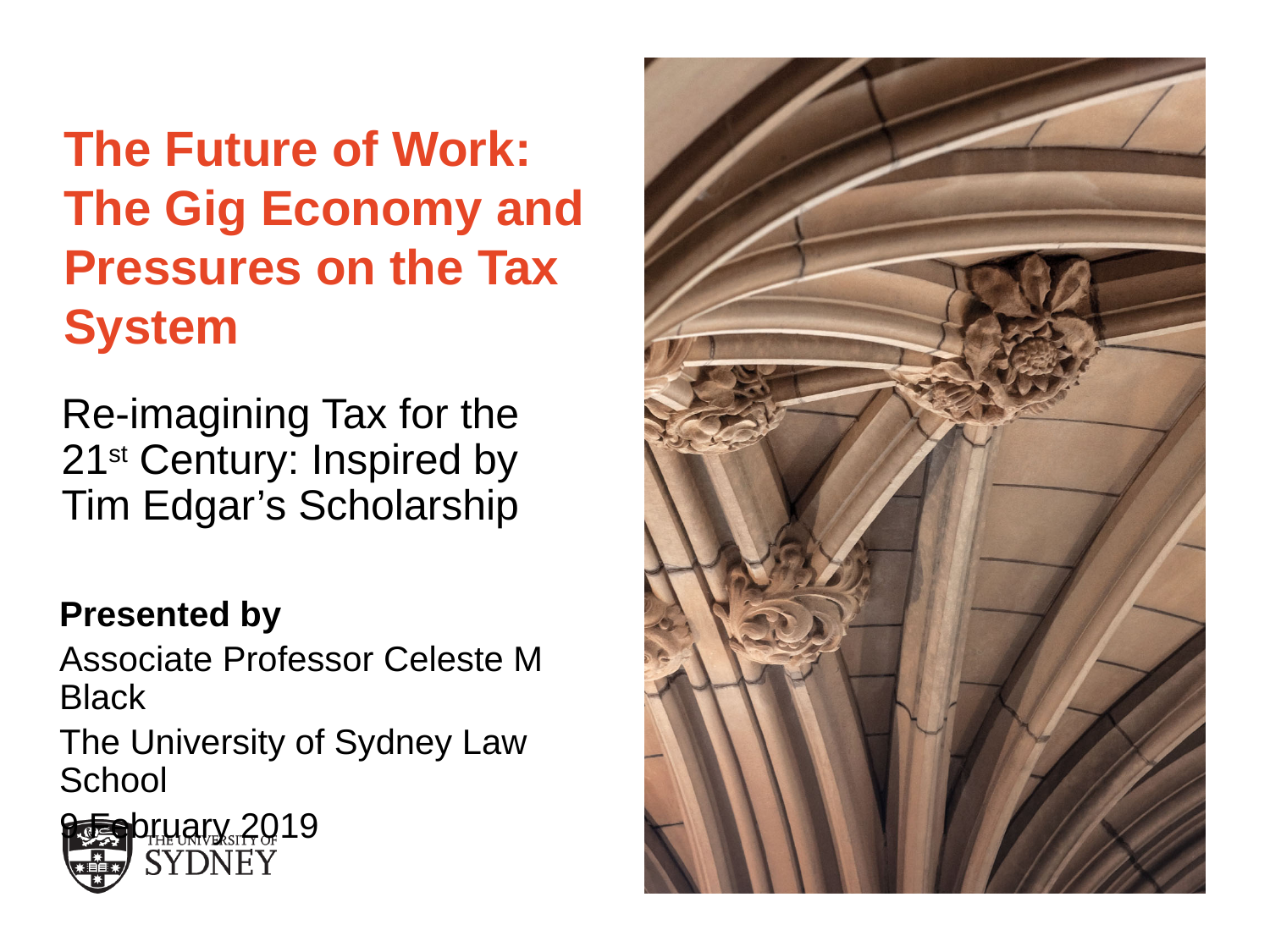

# The Future of Work: The Gig Economy and Pressures on the Tax System
Re-imagining Tax for the 21st Century: Inspired by Tim Edgar’s Scholarship

Presented by
Associate Professor Celeste M Black
The University of Sydney Law School
9 February 2019